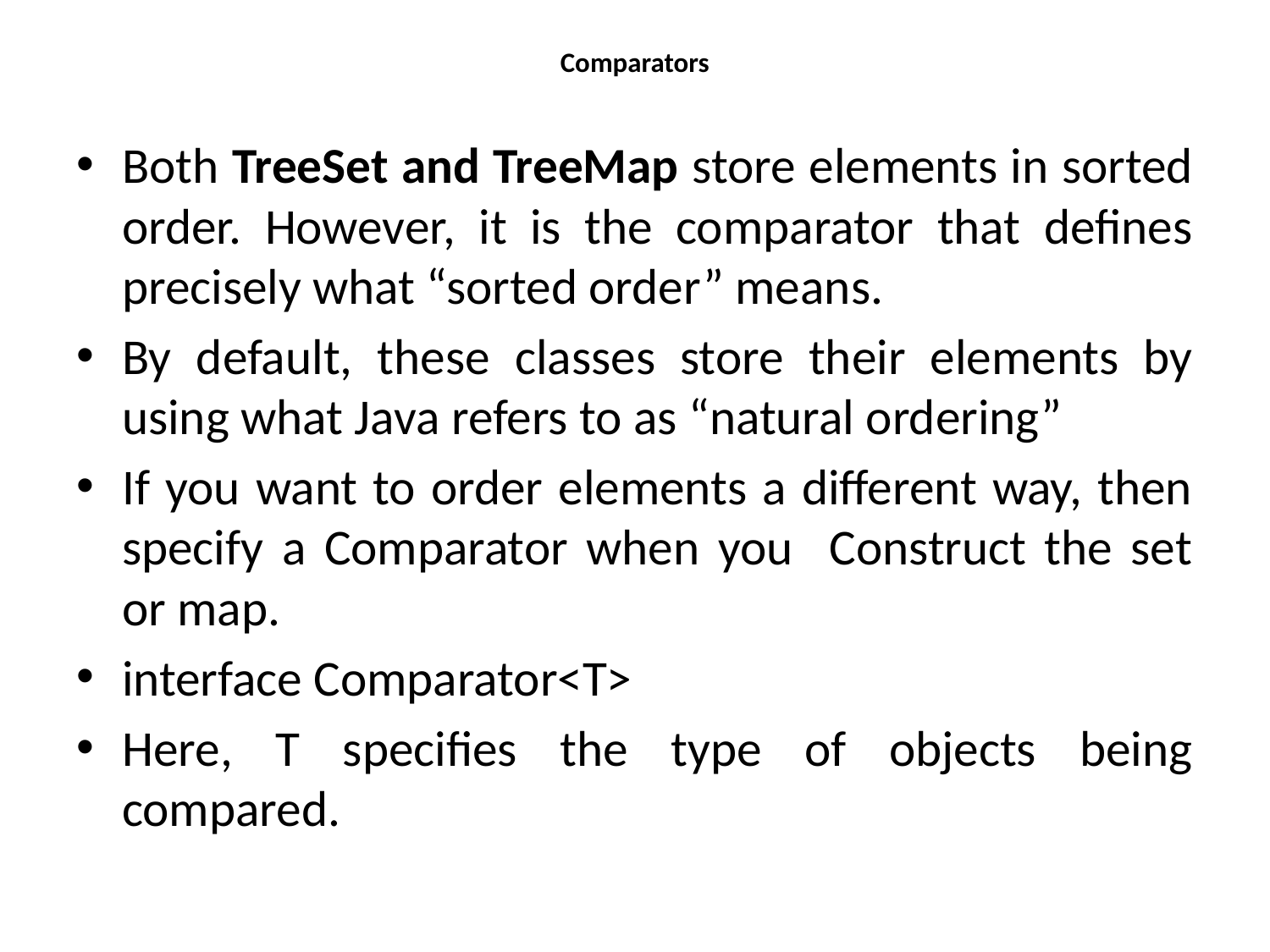

# Comparators
Both TreeSet and TreeMap store elements in sorted order. However, it is the comparator that defines precisely what “sorted order” means.
By default, these classes store their elements by using what Java refers to as “natural ordering”
If you want to order elements a different way, then specify a Comparator when you  Construct the set or map.
interface Comparator<T>
Here, T specifies the type of objects being compared.